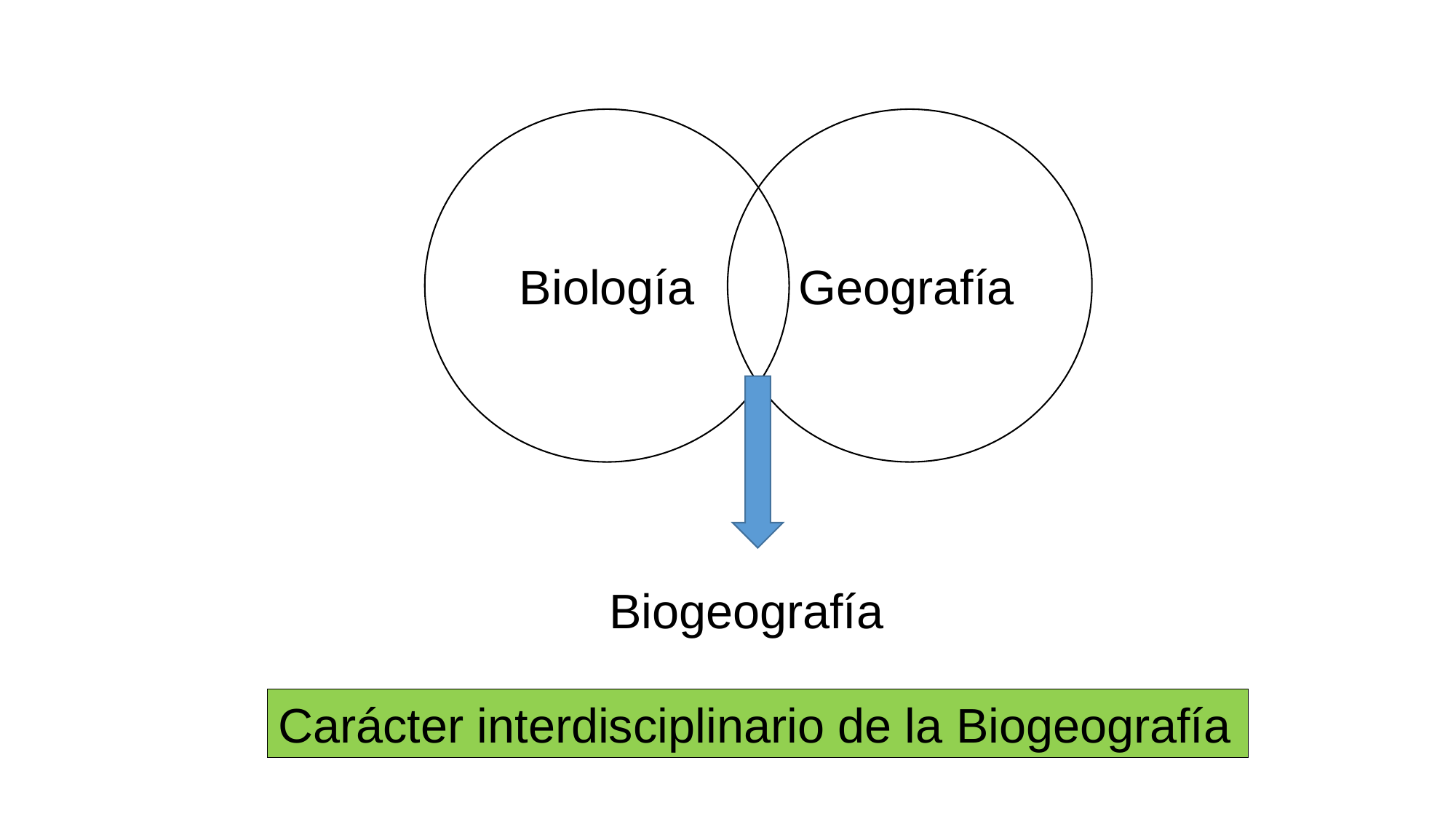

Biología
Geografía

Biogeografía
Carácter interdisciplinario de la Biogeografía